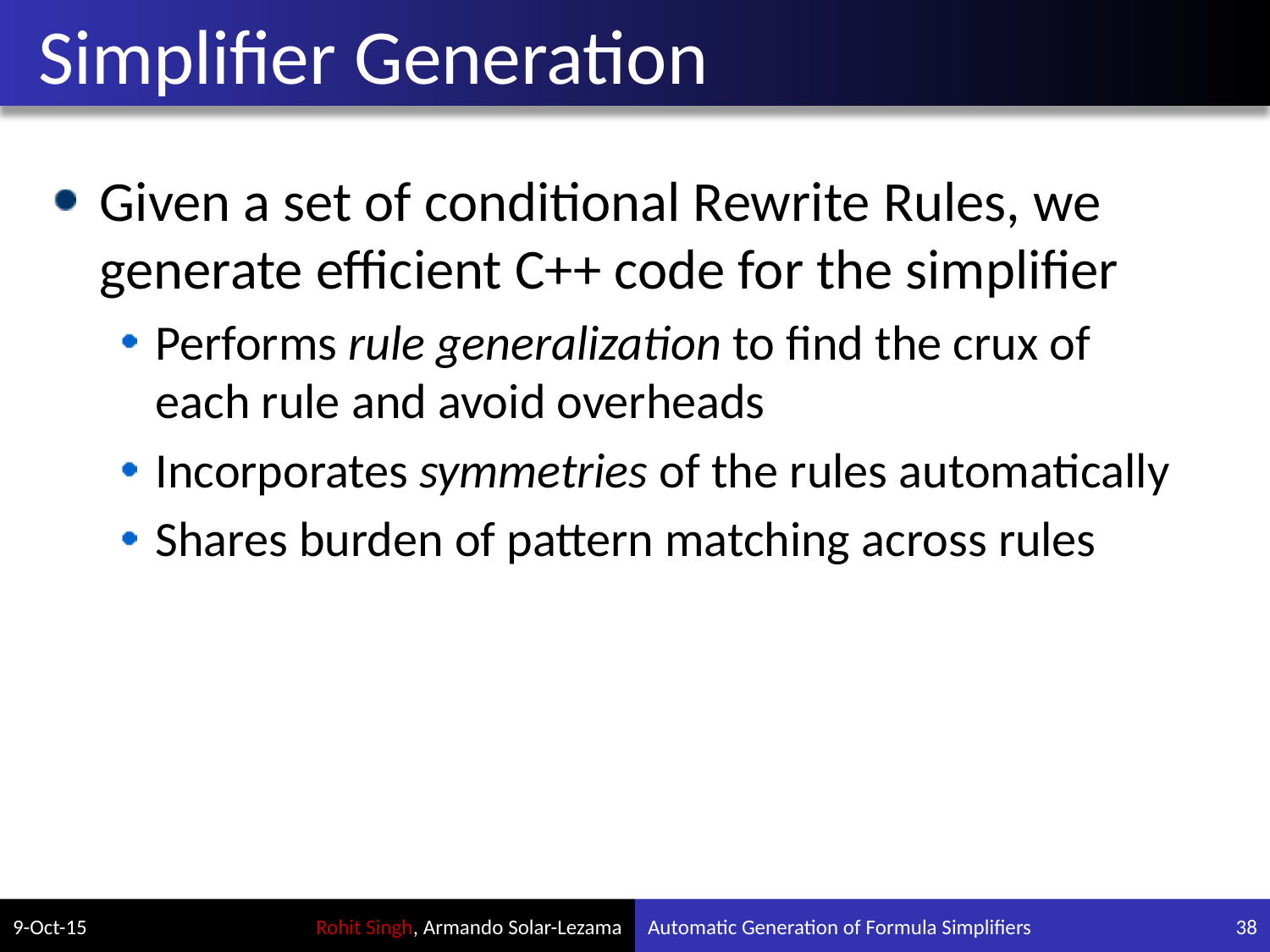

# Simplifier Generation
Given a set of conditional Rewrite Rules, we generate efficient C++ code for the simplifier
Performs rule generalization to find the crux of each rule and avoid overheads
Incorporates symmetries of the rules automatically
Shares burden of pattern matching across rules
9-Oct-15
Automatic Generation of Formula Simplifiers
38